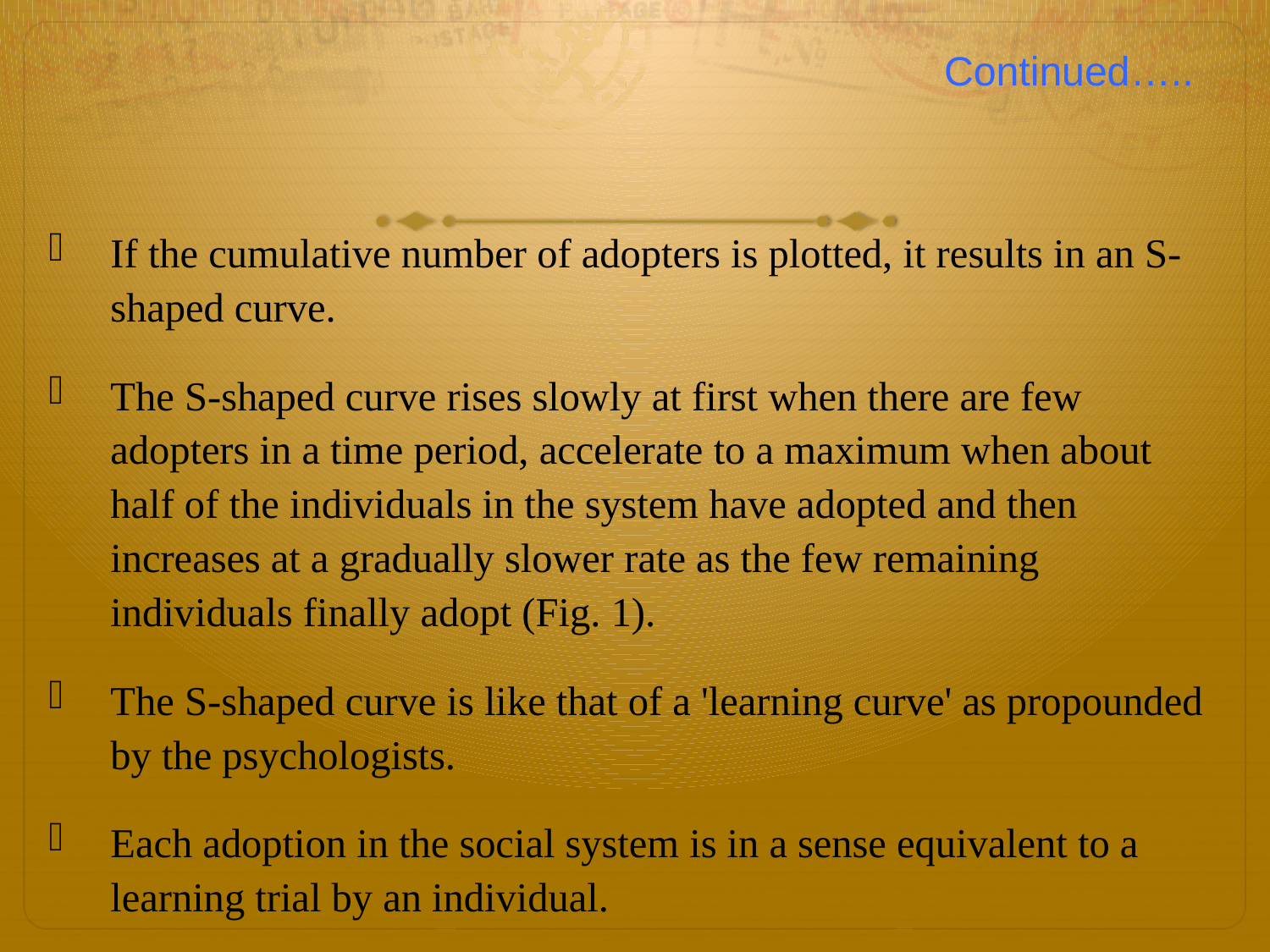

# Continued…..
If the cumulative number of adopters is plotted, it results in an S-shaped curve.
The S-shaped curve rises slowly at first when there are few adopters in a time period, accelerate to a maximum when about half of the individuals in the system have adopted and then increases at a gradually slower rate as the few remaining individuals finally adopt (Fig. 1).
The S-shaped curve is like that of a 'learning curve' as propounded by the psychologists.
Each adoption in the social system is in a sense equivalent to a learning trial by an individual.